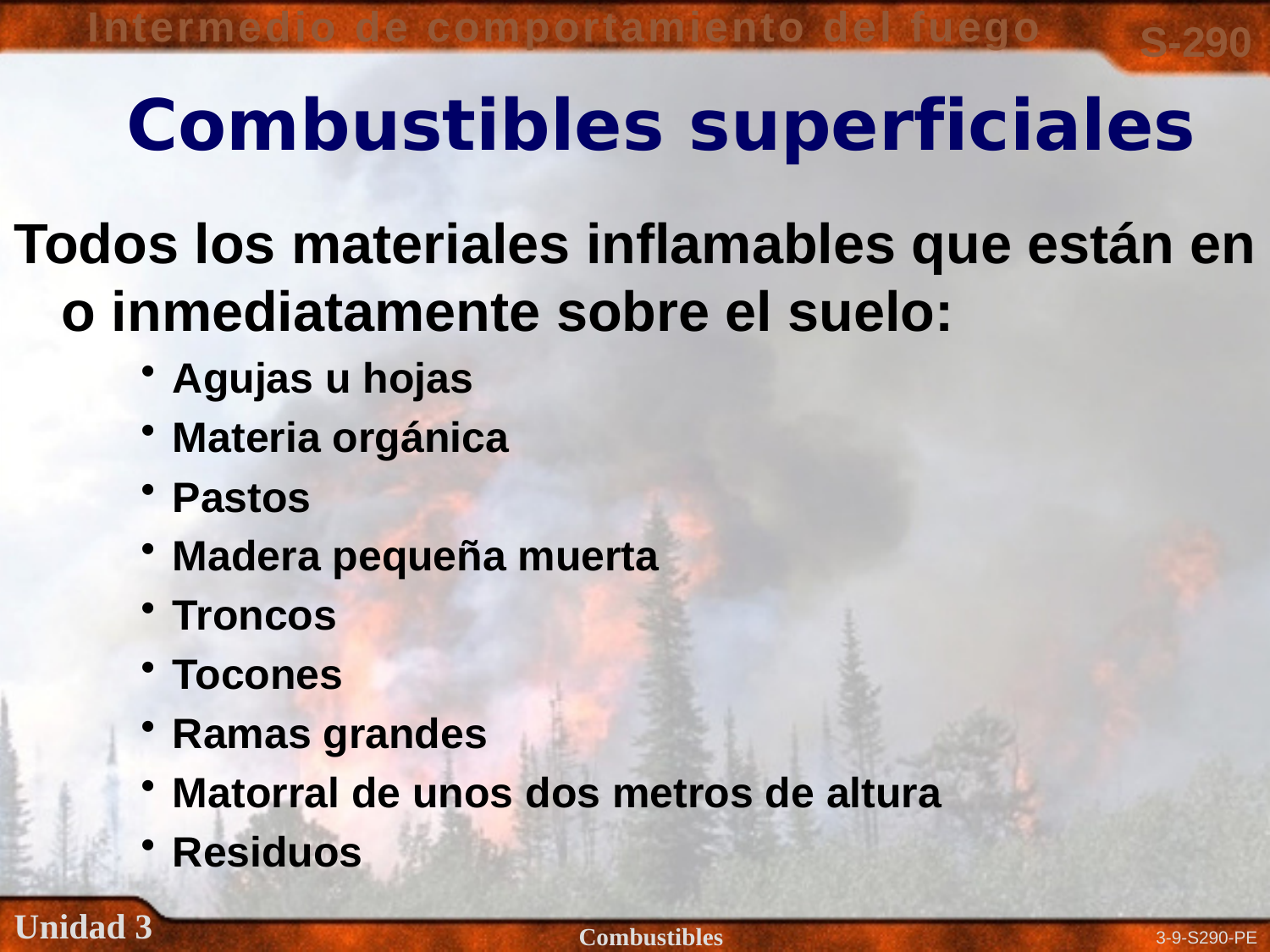

# Combustibles superficiales
Todos los materiales inflamables que están en o inmediatamente sobre el suelo:
Agujas u hojas
Materia orgánica
Pastos
Madera pequeña muerta
Troncos
Tocones
Ramas grandes
Matorral de unos dos metros de altura
Residuos